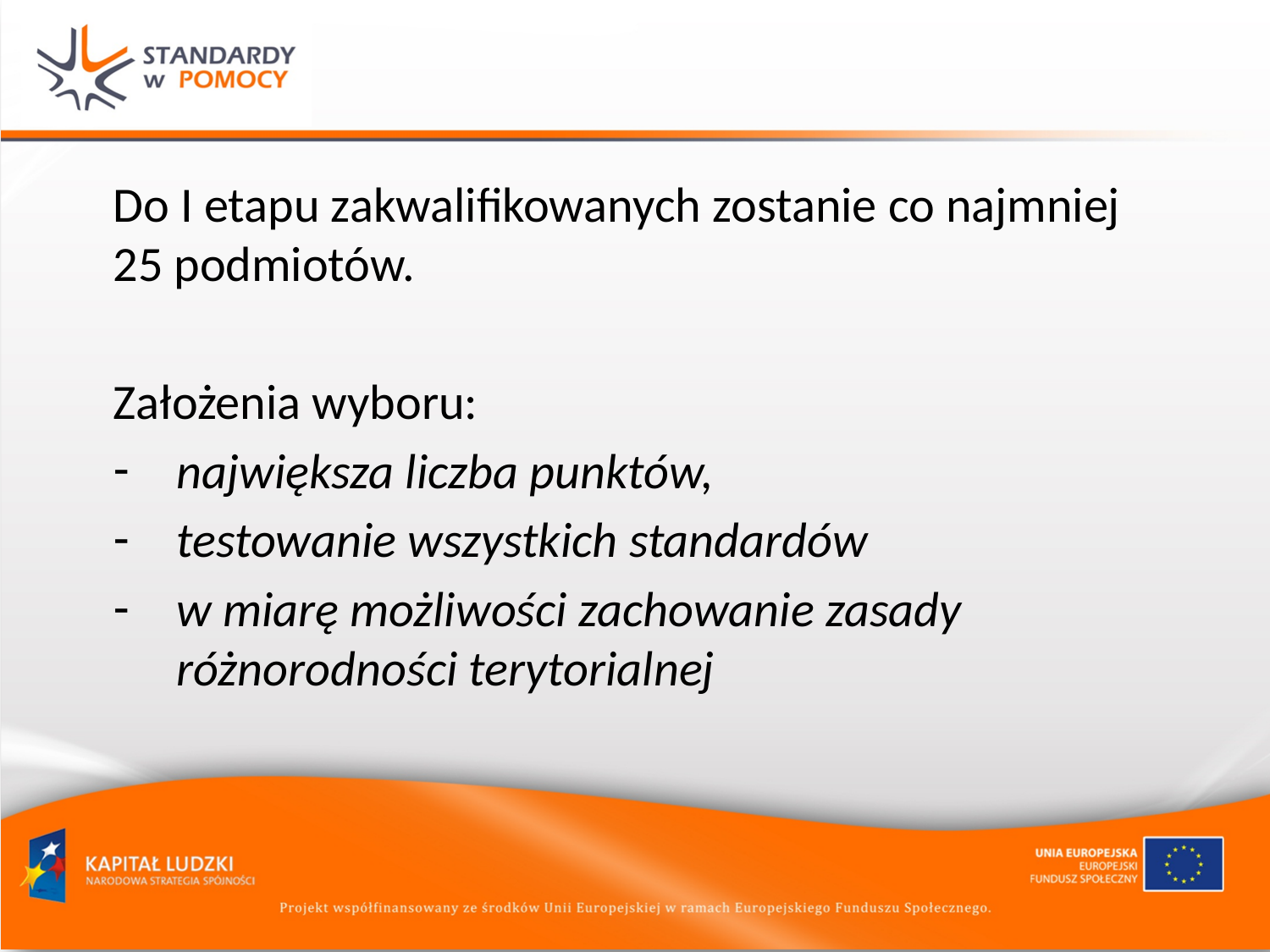

Do I etapu zakwalifikowanych zostanie co najmniej 25 podmiotów.

Założenia wyboru:
największa liczba punktów,
testowanie wszystkich standardów
w miarę możliwości zachowanie zasady różnorodności terytorialnej